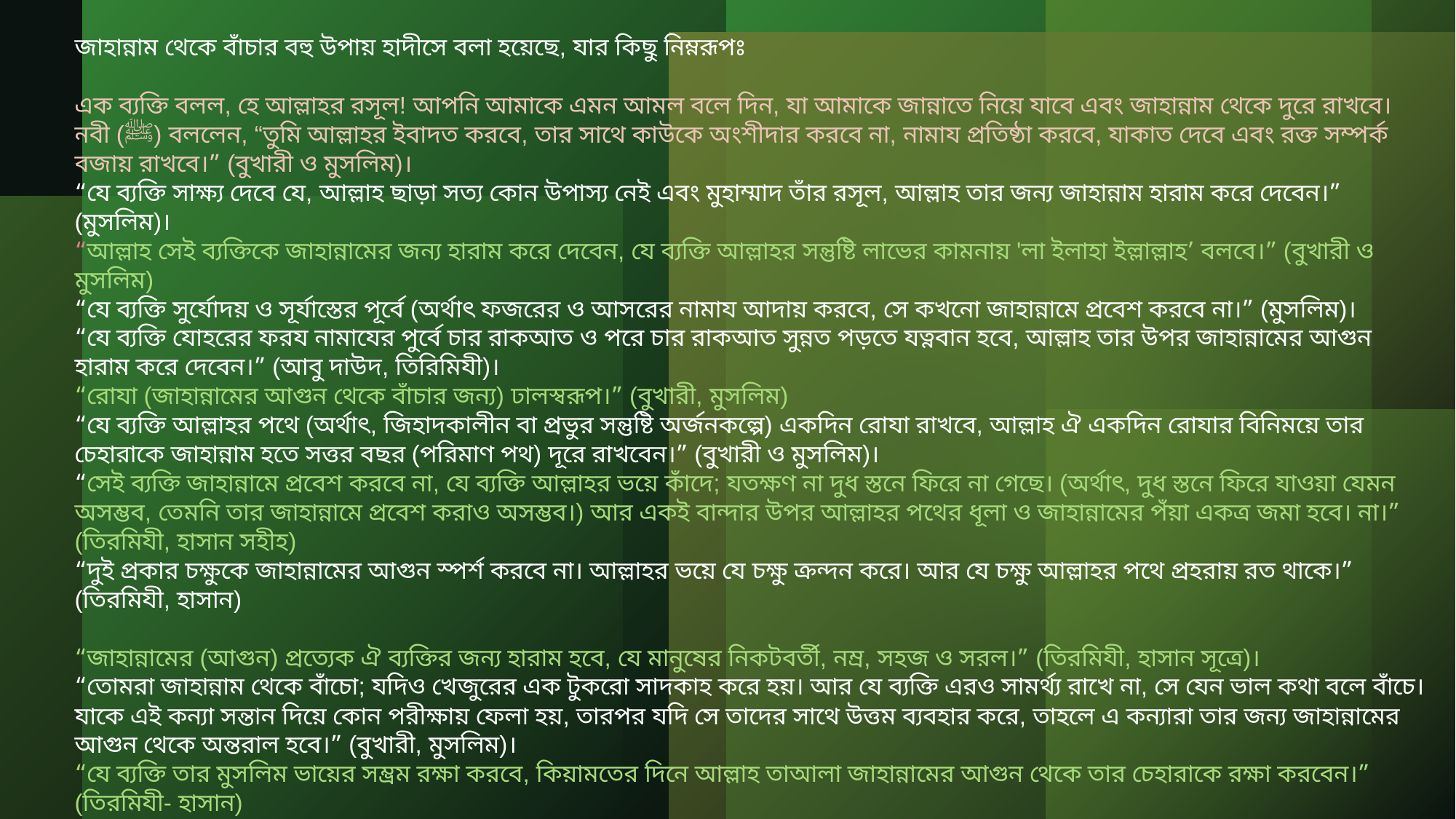

জাহান্নাম থেকে বাঁচার বহু উপায় হাদীসে বলা হয়েছে, যার কিছু নিম্নরূপঃ

এক ব্যক্তি বলল, হে আল্লাহর রসূল! আপনি আমাকে এমন আমল বলে দিন, যা আমাকে জান্নাতে নিয়ে যাবে এবং জাহান্নাম থেকে দুরে রাখবে। নবী (ﷺ) বললেন, “তুমি আল্লাহর ইবাদত করবে, তার সাথে কাউকে অংশীদার করবে না, নামায প্রতিষ্ঠা করবে, যাকাত দেবে এবং রক্ত সম্পর্ক বজায় রাখবে।” (বুখারী ও মুসলিম)।
“যে ব্যক্তি সাক্ষ্য দেবে যে, আল্লাহ ছাড়া সত্য কোন উপাস্য নেই এবং মুহাম্মাদ তাঁর রসূল, আল্লাহ তার জন্য জাহান্নাম হারাম করে দেবেন।” (মুসলিম)।
“আল্লাহ সেই ব্যক্তিকে জাহান্নামের জন্য হারাম করে দেবেন, যে ব্যক্তি আল্লাহর সন্তুষ্টি লাভের কামনায় 'লা ইলাহা ইল্লাল্লাহ’ বলবে।” (বুখারী ও মুসলিম)
“যে ব্যক্তি সুর্যোদয় ও সূর্যাস্তের পূর্বে (অর্থাৎ ফজরের ও আসরের নামায আদায় করবে, সে কখনো জাহান্নামে প্রবেশ করবে না।” (মুসলিম)।
“যে ব্যক্তি যোহরের ফরয নামাযের পুর্বে চার রাকআত ও পরে চার রাকআত সুন্নত পড়তে যত্নবান হবে, আল্লাহ তার উপর জাহান্নামের আগুন হারাম করে দেবেন।” (আবু দাউদ, তিরিমিযী)।
“রোযা (জাহান্নামের আগুন থেকে বাঁচার জন্য) ঢালস্বরূপ।” (বুখারী, মুসলিম)
“যে ব্যক্তি আল্লাহর পথে (অর্থাৎ, জিহাদকালীন বা প্রভুর সন্তুষ্টি অর্জনকল্পে) একদিন রোযা রাখবে, আল্লাহ ঐ একদিন রোযার বিনিময়ে তার চেহারাকে জাহান্নাম হতে সত্তর বছর (পরিমাণ পথ) দূরে রাখবেন।” (বুখারী ও মুসলিম)।
“সেই ব্যক্তি জাহান্নামে প্রবেশ করবে না, যে ব্যক্তি আল্লাহর ভয়ে কাঁদে; যতক্ষণ না দুধ স্তনে ফিরে না গেছে। (অর্থাৎ, দুধ স্তনে ফিরে যাওয়া যেমন অসম্ভব, তেমনি তার জাহান্নামে প্রবেশ করাও অসম্ভব।) আর একই বান্দার উপর আল্লাহর পথের ধূলা ও জাহান্নামের পঁয়া একত্র জমা হবে। না।” (তিরমিযী, হাসান সহীহ)
“দুই প্রকার চক্ষুকে জাহান্নামের আগুন স্পর্শ করবে না। আল্লাহর ভয়ে যে চক্ষু ক্রন্দন করে। আর যে চক্ষু আল্লাহর পথে প্রহরায় রত থাকে।” (তিরমিযী, হাসান)

“জাহান্নামের (আগুন) প্রত্যেক ঐ ব্যক্তির জন্য হারাম হবে, যে মানুষের নিকটবর্তী, নম্র, সহজ ও সরল।” (তিরমিযী, হাসান সূত্রে)।
“তোমরা জাহান্নাম থেকে বাঁচো; যদিও খেজুরের এক টুকরো সাদকাহ করে হয়। আর যে ব্যক্তি এরও সামর্থ্য রাখে না, সে যেন ভাল কথা বলে বাঁচে। যাকে এই কন্যা সন্তান দিয়ে কোন পরীক্ষায় ফেলা হয়, তারপর যদি সে তাদের সাথে উত্তম ব্যবহার করে, তাহলে এ কন্যারা তার জন্য জাহান্নামের আগুন থেকে অন্তরাল হবে।” (বুখারী, মুসলিম)।
“যে ব্যক্তি তার মুসলিম ভায়ের সম্ভ্রম রক্ষা করবে, কিয়ামতের দিনে আল্লাহ তাআলা জাহান্নামের আগুন থেকে তার চেহারাকে রক্ষা করবেন।” (তিরমিযী- হাসান)
“যে পছন্দ করে যে, তাকে জাহান্নাম থেকে দূরে রাখা হোক এবং জান্নাতে প্রবেশ করানো হোক, তার মরণ যেন এমন অবস্থায় হয় যে, সে আল্লাহ ও তার রসুলের প্রতি ঈমান রাখে এবং অন্যের প্রতি এমন ব্যবহার দেখায়, যা সে নিজের জন্য পছন্দ করে।” (মুসলিম)